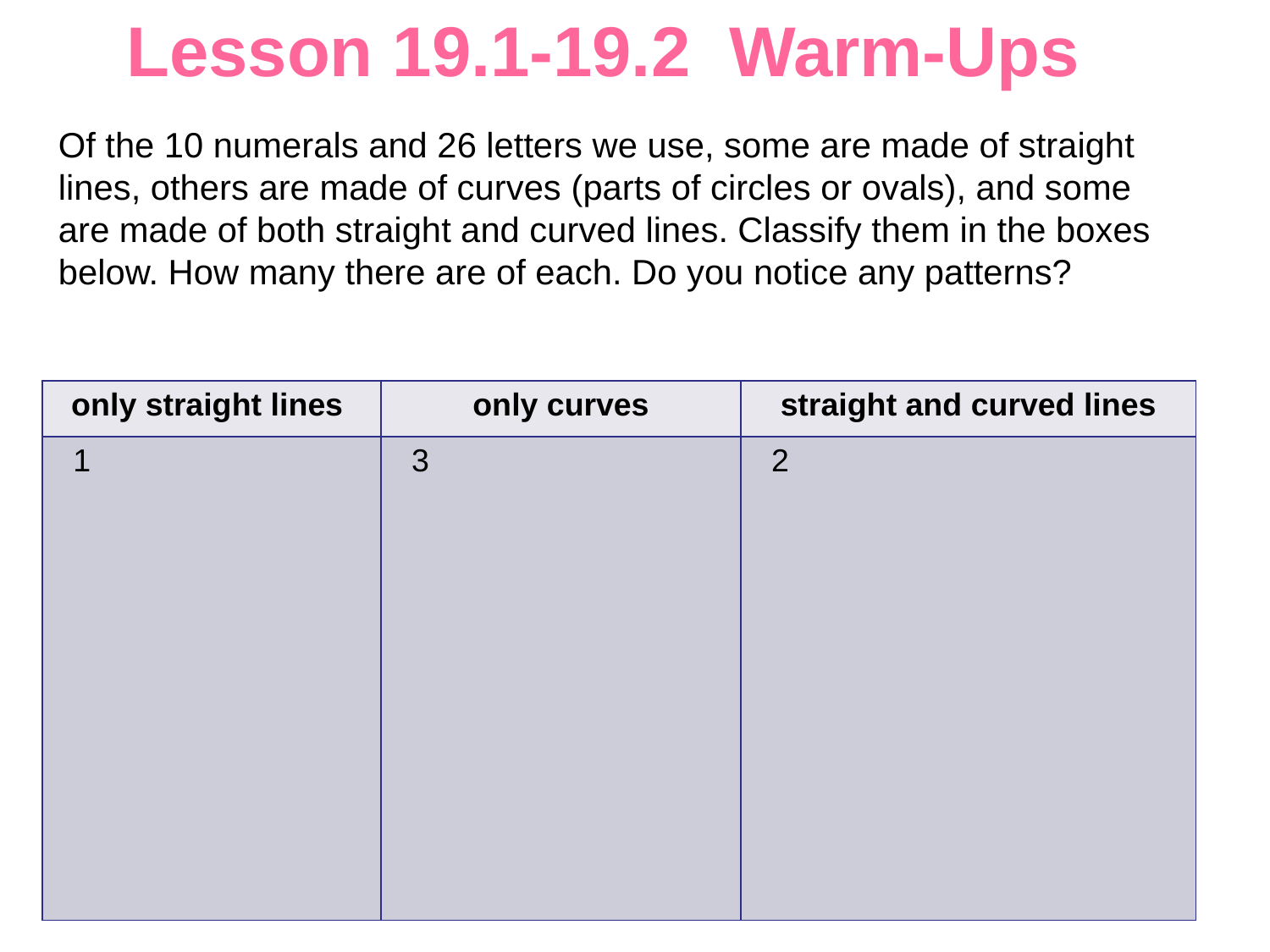

# Lesson 19.1-19.2  Warm-Ups
Of the 10 numerals and 26 letters we use, some are made of straight lines, others are made of curves (parts of circles or ovals), and some are made of both straight and curved lines. Classify them in the boxes below. How many there are of each. Do you notice any patterns?
| only straight lines | only curves | straight and curved lines |
| --- | --- | --- |
| 1 | 3 | 2 |